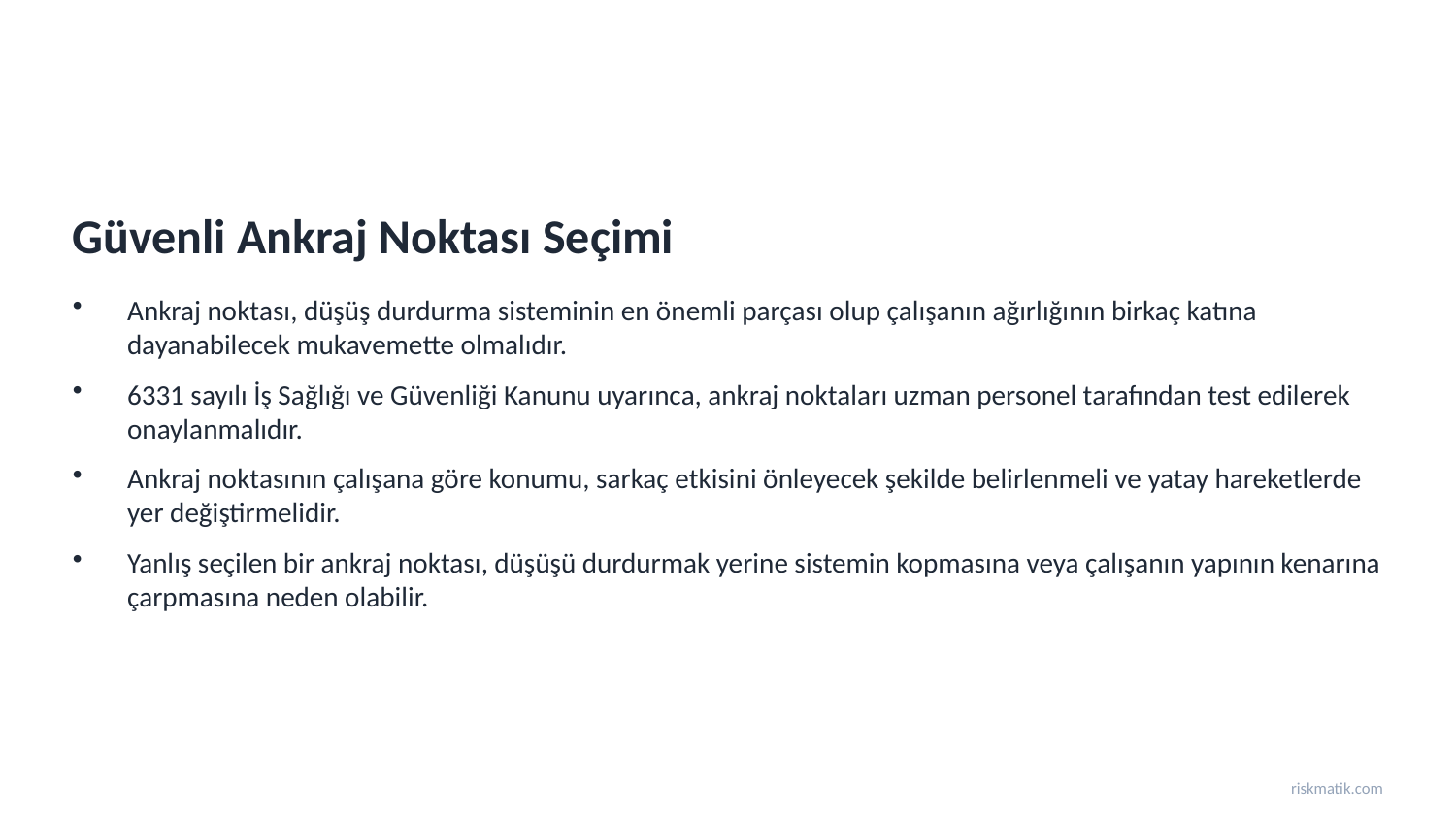

Güvenli Ankraj Noktası Seçimi
Ankraj noktası, düşüş durdurma sisteminin en önemli parçası olup çalışanın ağırlığının birkaç katına dayanabilecek mukavemette olmalıdır.
6331 sayılı İş Sağlığı ve Güvenliği Kanunu uyarınca, ankraj noktaları uzman personel tarafından test edilerek onaylanmalıdır.
Ankraj noktasının çalışana göre konumu, sarkaç etkisini önleyecek şekilde belirlenmeli ve yatay hareketlerde yer değiştirmelidir.
Yanlış seçilen bir ankraj noktası, düşüşü durdurmak yerine sistemin kopmasına veya çalışanın yapının kenarına çarpmasına neden olabilir.
riskmatik.com